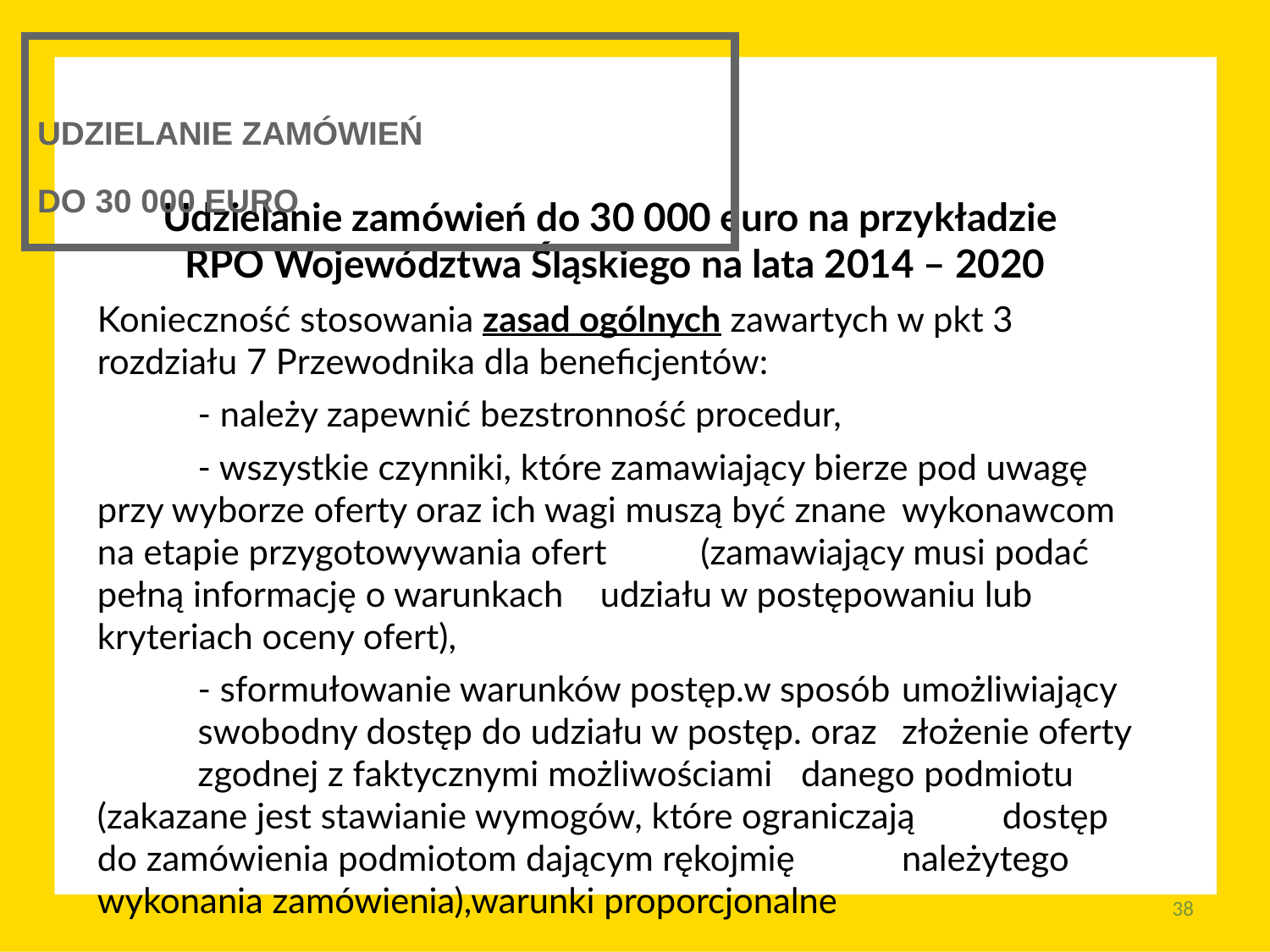

UDZIELANIE ZAMÓWIEŃ
DO 30 000 EURO

Udzielanie zamówień do 30 000 euro na przykładzie
RPO Województwa Śląskiego na lata 2014 – 2020

Konieczność stosowania zasad ogólnych zawartych w pkt 3 rozdziału 7 Przewodnika dla beneficjentów:
	- należy zapewnić bezstronność procedur,

	- wszystkie czynniki, które zamawiający bierze pod uwagę 	przy wyborze oferty oraz ich wagi muszą być znane 	wykonawcom na etapie przygotowywania ofert 	(zamawiający musi podać pełną informację o warunkach 	udziału w postępowaniu lub kryteriach oceny ofert),
	- sformułowanie warunków postęp.w sposób 	umożliwiający 	swobodny dostęp do udziału w postęp. oraz 	złożenie oferty 	zgodnej z faktycznymi możliwościami 	danego podmiotu 	(zakazane jest stawianie wymogów, które ograniczają 	dostęp do zamówienia podmiotom dającym rękojmię 	należytego wykonania zamówienia),warunki proporcjonalne
38